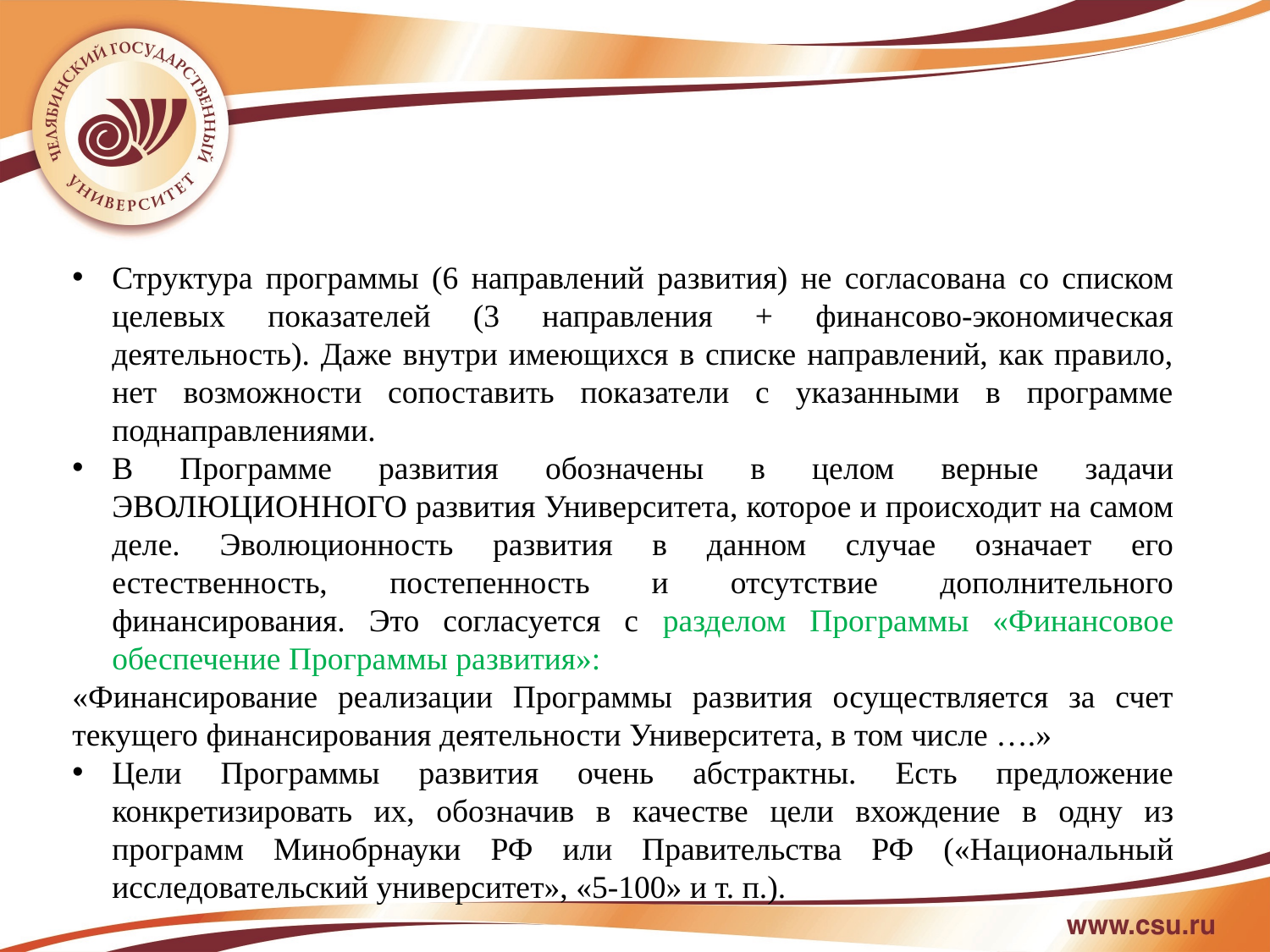

Структура программы (6 направлений развития) не согласована со списком целевых показателей (3 направления + финансово-экономическая деятельность). Даже внутри имеющихся в списке направлений, как правило, нет возможности сопоставить показатели с указанными в программе поднаправлениями.
В Программе развития обозначены в целом верные задачи ЭВОЛЮЦИОННОГО развития Университета, которое и происходит на самом деле. Эволюционность развития в данном случае означает его естественность, постепенность и отсутствие дополнительного финансирования. Это согласуется с разделом Программы «Финансовое обеспечение Программы развития»:
«Финансирование реализации Программы развития осуществляется за счет текущего финансирования деятельности Университета, в том числе ….»
Цели Программы развития очень абстрактны. Есть предложение конкретизировать их, обозначив в качестве цели вхождение в одну из программ Минобрнауки РФ или Правительства РФ («Национальный исследовательский университет», «5-100» и т. п.).